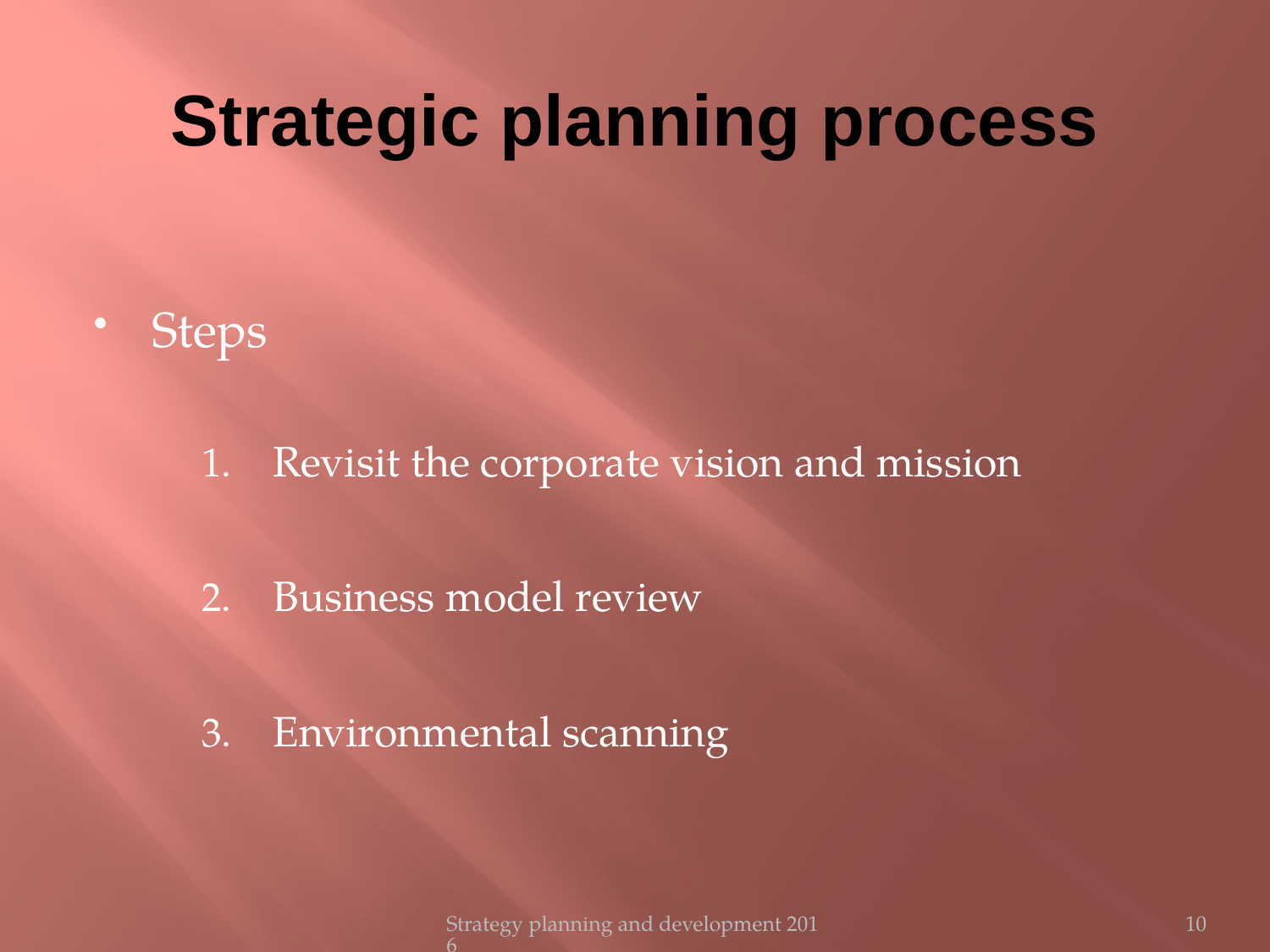

# Strategic planning process

Steps

Revisit the corporate vision and mission

Business model review

Environmental scanning
Strategy planning and development 2016
10